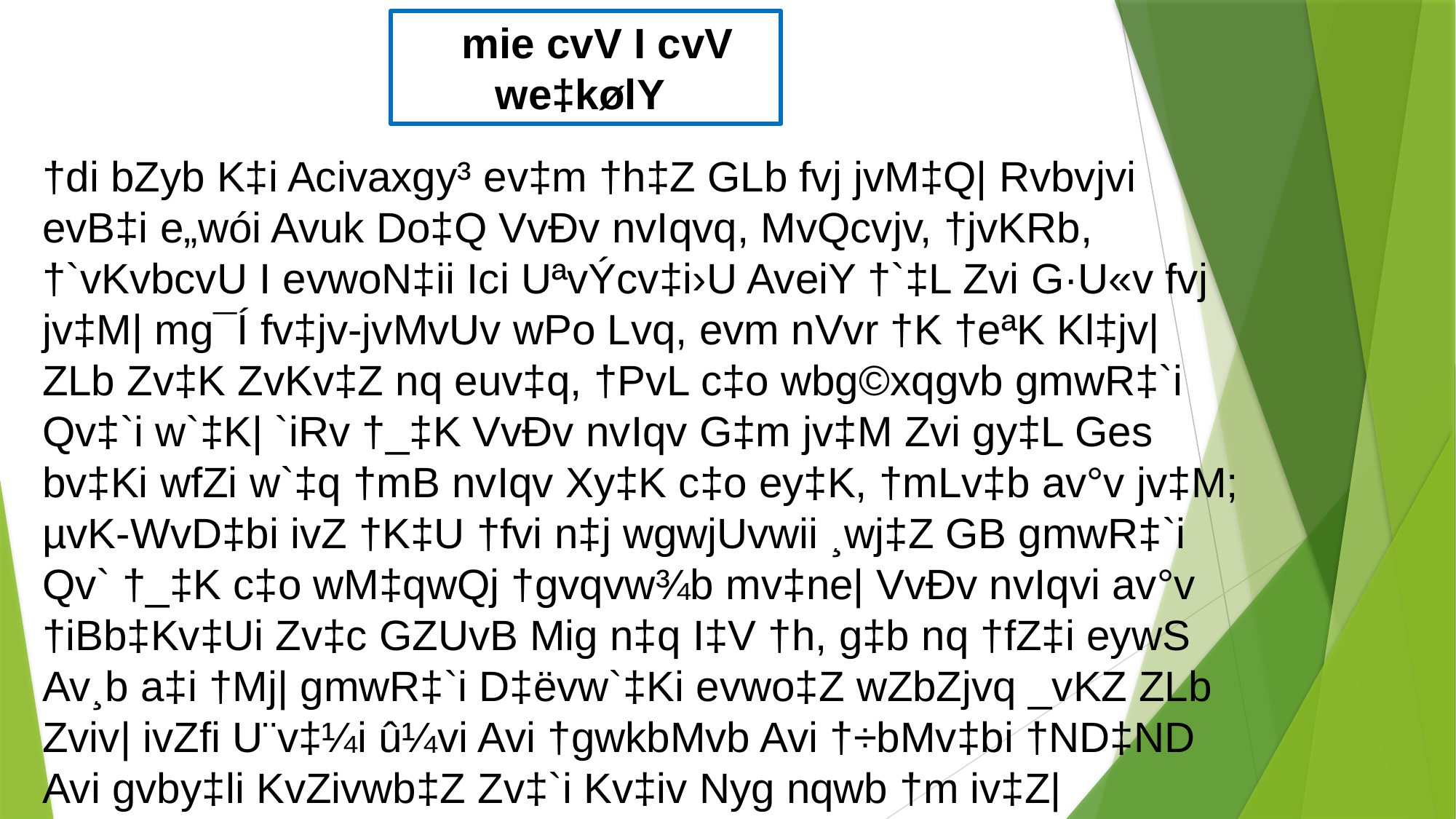

mie cvV I cvV we‡kølY
†di bZyb K‡i Acivaxgy³ ev‡m †h‡Z GLb fvj jvM‡Q| Rvbvjvi evB‡i e„wói Avuk Do‡Q VvÐv nvIqvq, MvQcvjv, †jvKRb, †`vKvbcvU I evwoN‡ii Ici UªvÝcv‡i›U AveiY †`‡L Zvi G·U«v fvj jv‡M| mg¯Í fv‡jv-jvMvUv wPo Lvq, evm nVvr †K †eªK Kl‡jv| ZLb Zv‡K ZvKv‡Z nq euv‡q, †PvL c‡o wbg©xqgvb gmwR‡`i Qv‡`i w`‡K| `iRv †_‡K VvÐv nvIqv G‡m jv‡M Zvi gy‡L Ges bv‡Ki wfZi w`‡q †mB nvIqv Xy‡K c‡o ey‡K, †mLv‡b av°v jv‡M; µvK-WvD‡bi ivZ †K‡U †fvi n‡j wgwjUvwii ¸wj‡Z GB gmwR‡`i Qv` †_‡K c‡o wM‡qwQj †gvqvw¾b mv‡ne| VvÐv nvIqvi av°v †iBb‡Kv‡Ui Zv‡c GZUvB Mig n‡q I‡V †h, g‡b nq †fZ‡i eywS Av¸b a‡i †Mj| gmwR‡`i D‡ëvw`‡Ki evwo‡Z wZbZjvq _vKZ ZLb Zviv| ivZfi U¨v‡¼i û¼vi Avi †gwkbMvb Avi †÷bMv‡bi †ND‡ND Avi gvby‡li KvZivwb‡Z Zv‡`i Kv‡iv Nyg nqwb †m iv‡Z|  †Qj‡g‡q wb‡q †Q‡j‡g‡qi gv‡qi m‡½ †m ï‡qwQj Lv‡Ui wb‡P| †fvi‡ejv wgwjUvwi gvbyl gvivq GKUy weiwZ w`‡j †Q‡j‡g‡qiv Nywg‡q c‡o Ges eÜ Rvbvjvi c`©v GKUy Zy‡j †m iv¯Ív †`L‡Z _v‡K|